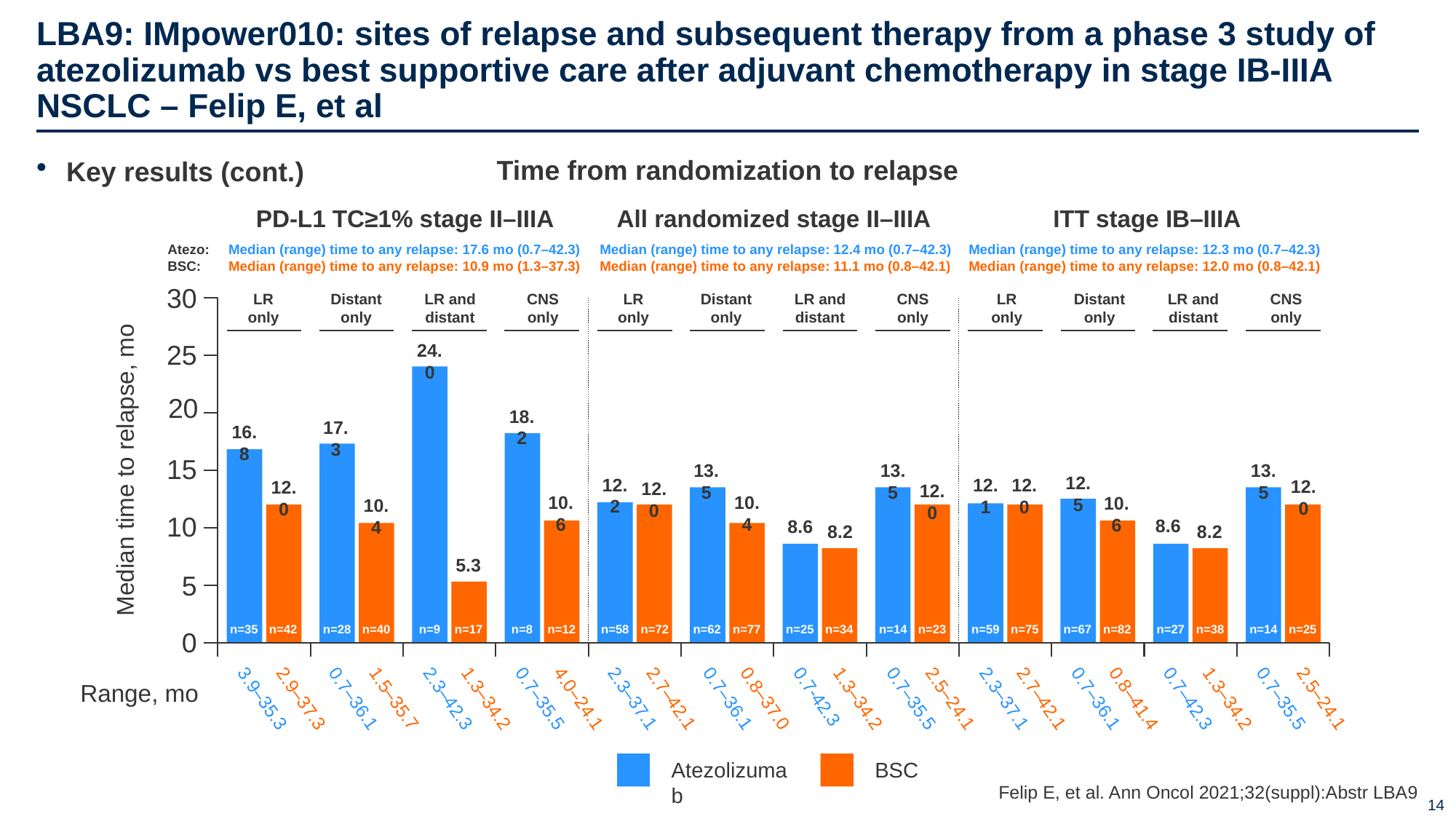

# LBA9: IMpower010: sites of relapse and subsequent therapy from a phase 3 study of atezolizumab vs best supportive care after adjuvant chemotherapy in stage IB-IIIA NSCLC – Felip E, et al
Time from randomization to relapse
Key results (cont.)
PD-L1 TC≥1% stage II–IIIA
All randomized stage II–IIIA
ITT stage IB–IIIA
Atezo:
BSC:
Median (range) time to any relapse: 17.6 mo (0.7–42.3)
Median (range) time to any relapse: 10.9 mo (1.3–37.3)
Median (range) time to any relapse: 12.4 mo (0.7–42.3)
Median (range) time to any relapse: 11.1 mo (0.8–42.1)
Median (range) time to any relapse: 12.3 mo (0.7–42.3)
Median (range) time to any relapse: 12.0 mo (0.8–42.1)
30

25
24.0
20
18.2
17.3
16.8
Median time to relapse, mo
15
13.5
13.5
13.5
12.5
12.2
12.1
12.0
12.0
12.0
12.0
12.0
10.6
10.4
10.6
10.4
10
8.6
8.6
8.2
8.2
5.3
5
0
Range, mo
LR only
Distant only
LR and distant
CNS only
LR only
Distant only
LR and distant
CNS only
LR only
Distant only
LR and distant
CNS only
n=35
n=42
n=28
n=40
n=9
n=17
n=8
n=12
n=58
n=72
n=62
n=77
n=25
n=34
n=14
n=23
n=59
n=75
n=67
n=82
n=27
n=38
n=14
n=25
3.9–35.3
2.9–37.3
0.7–36.1
1.5–35.7
2.3–42.3
1.3–34.2
0.7–35.5
4.0–24.1
2.3–37.1
2.7–42.1
0.7–36.1
0.8–37.0
0.7-42.3
1.3–34.2
0.7–35.5
2.5–24.1
2.3–37.1
2.7–42.1
0.7–36.1
0.8–41.4
0.7–42.3
1.3–34.2
0.7–35.5
2.5–24.1
Atezolizumab
BSC

Felip E, et al. Ann Oncol 2021;32(suppl):Abstr LBA9